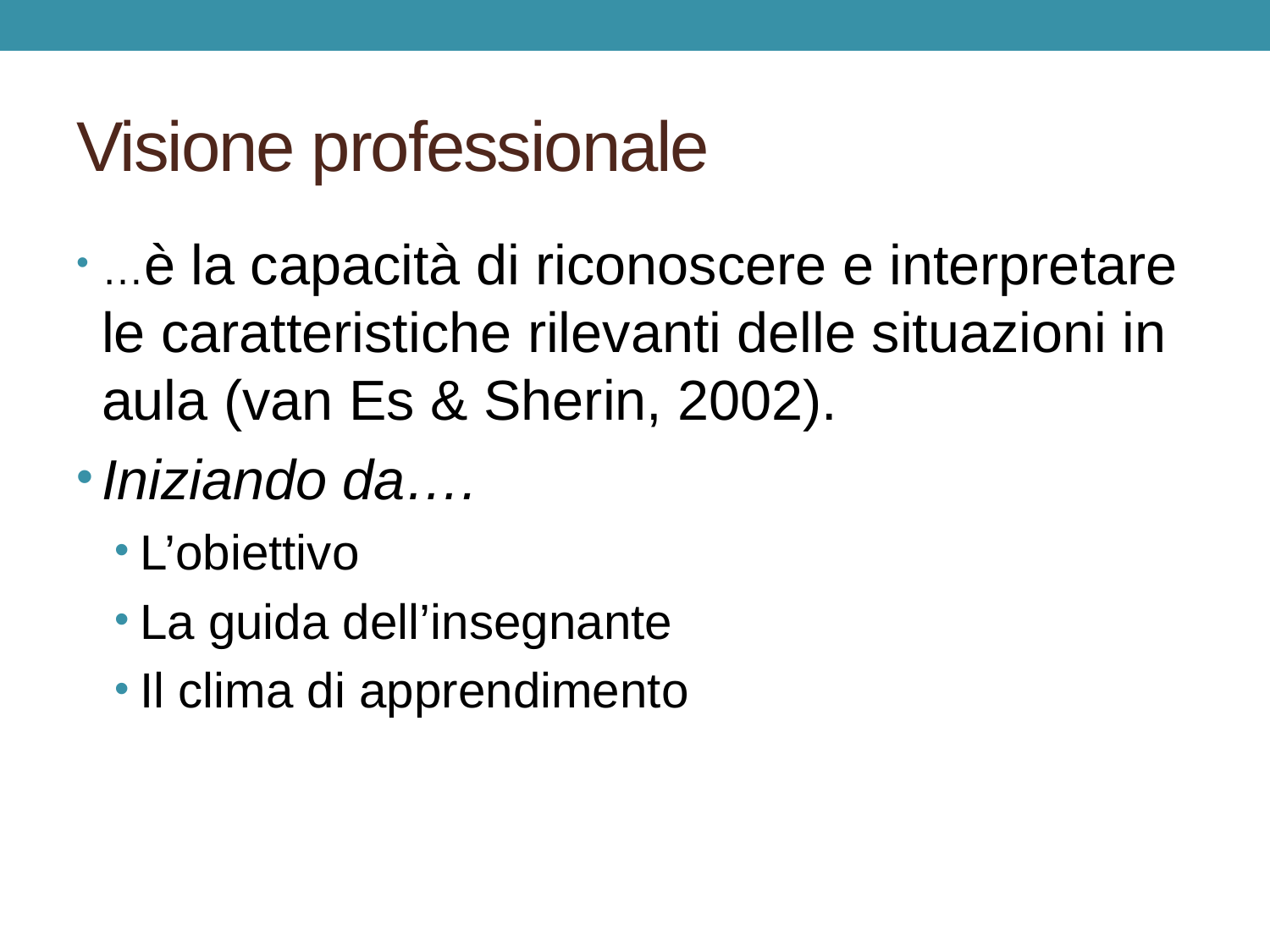

# Visione professionale
…è la capacità di riconoscere e interpretare le caratteristiche rilevanti delle situazioni in aula (van Es & Sherin, 2002).
Iniziando da….
L’obiettivo
La guida dell’insegnante
Il clima di apprendimento